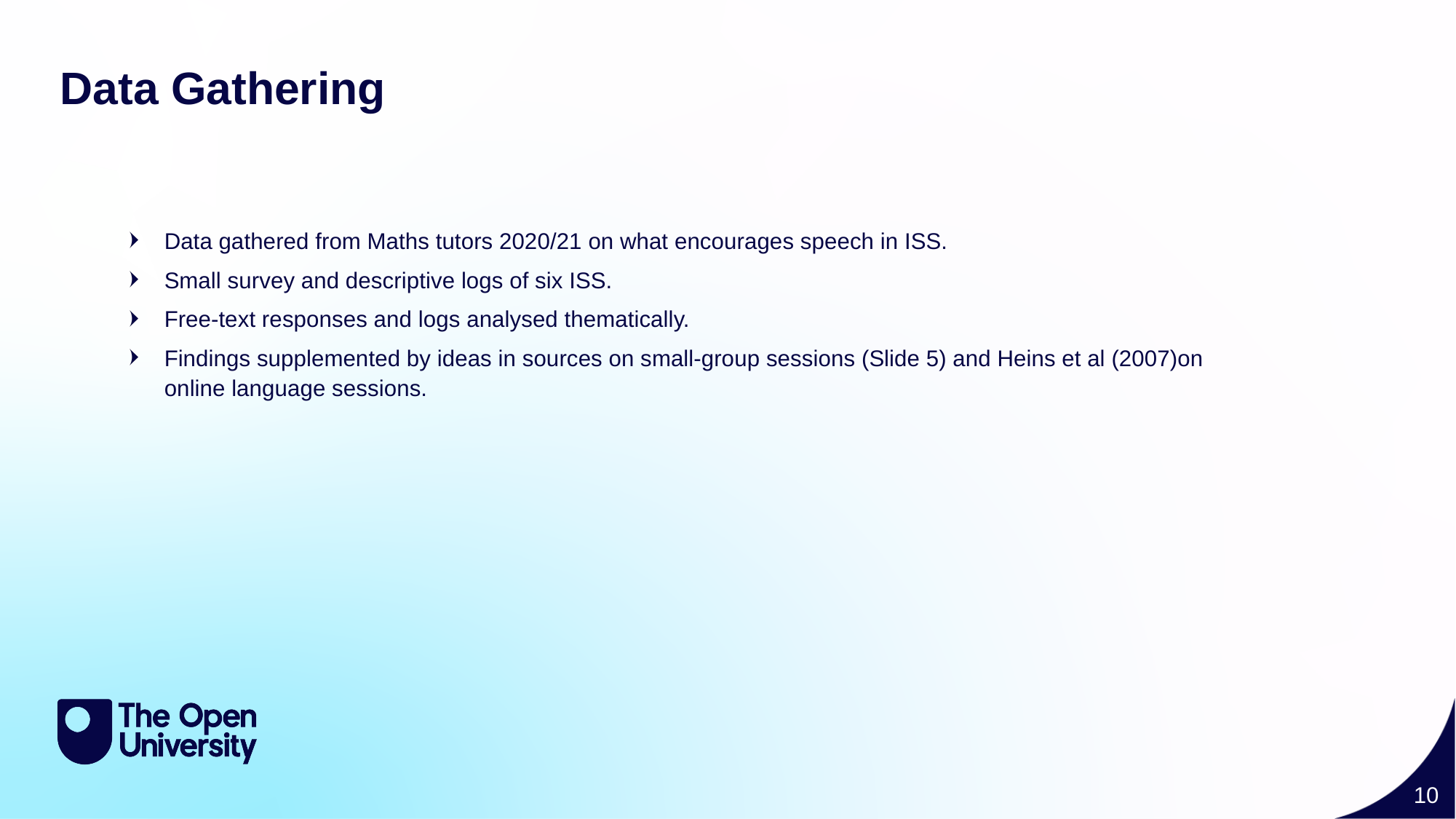

Data Gathering 10
Data Gathering

Data gathered from Maths tutors 2020/21 on what encourages speech in ISS.
Small survey and descriptive logs of six ISS.
Free-text responses and logs analysed thematically.
Findings supplemented by ideas in sources on small-group sessions (Slide 5) and Heins et al (2007)on online language sessions.